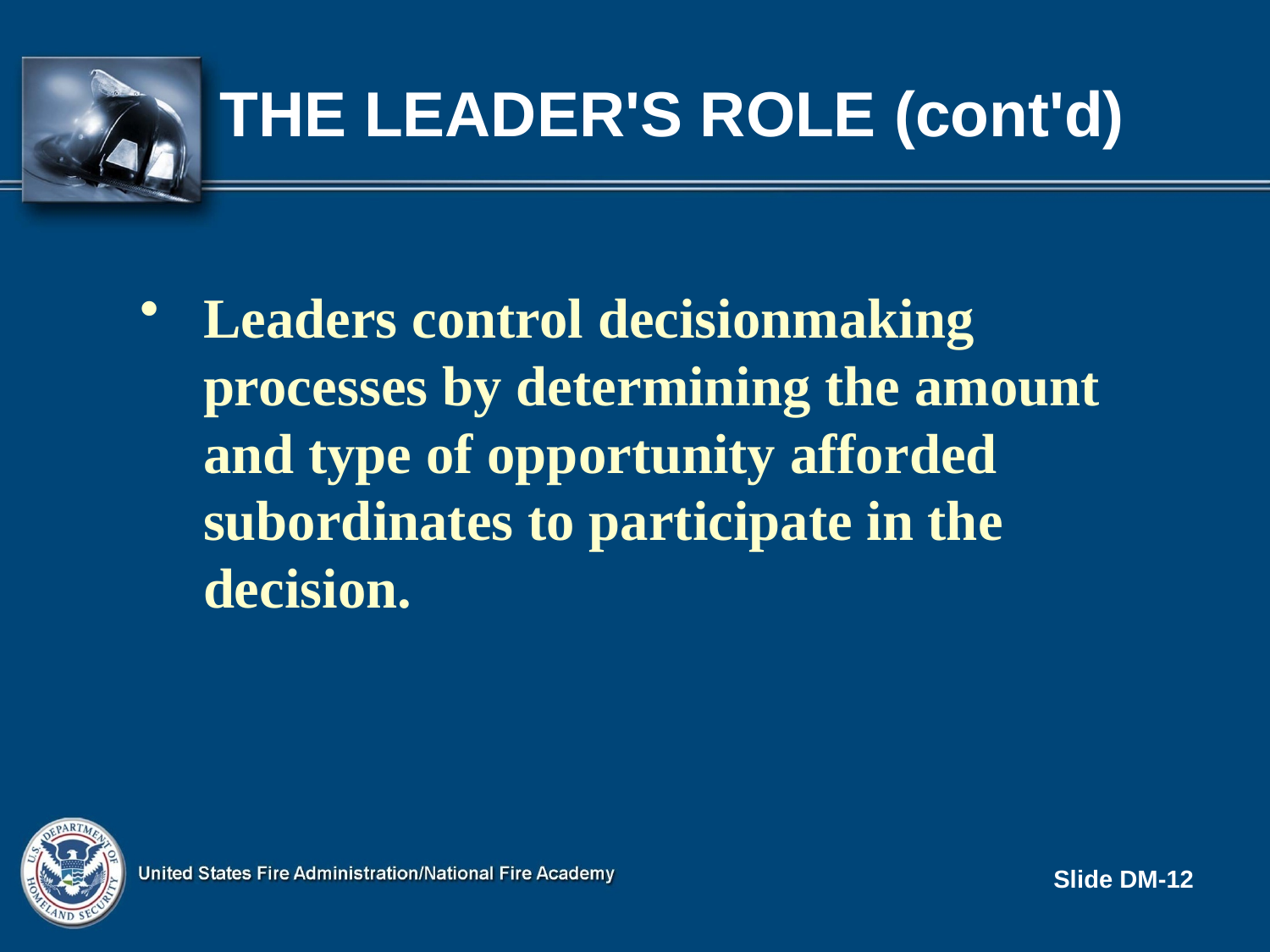

# THE LEADER'S ROLE (cont'd)
Leaders control decisionmaking processes by determining the amount and type of opportunity afforded subordinates to participate in the decision.
Slide DM-12